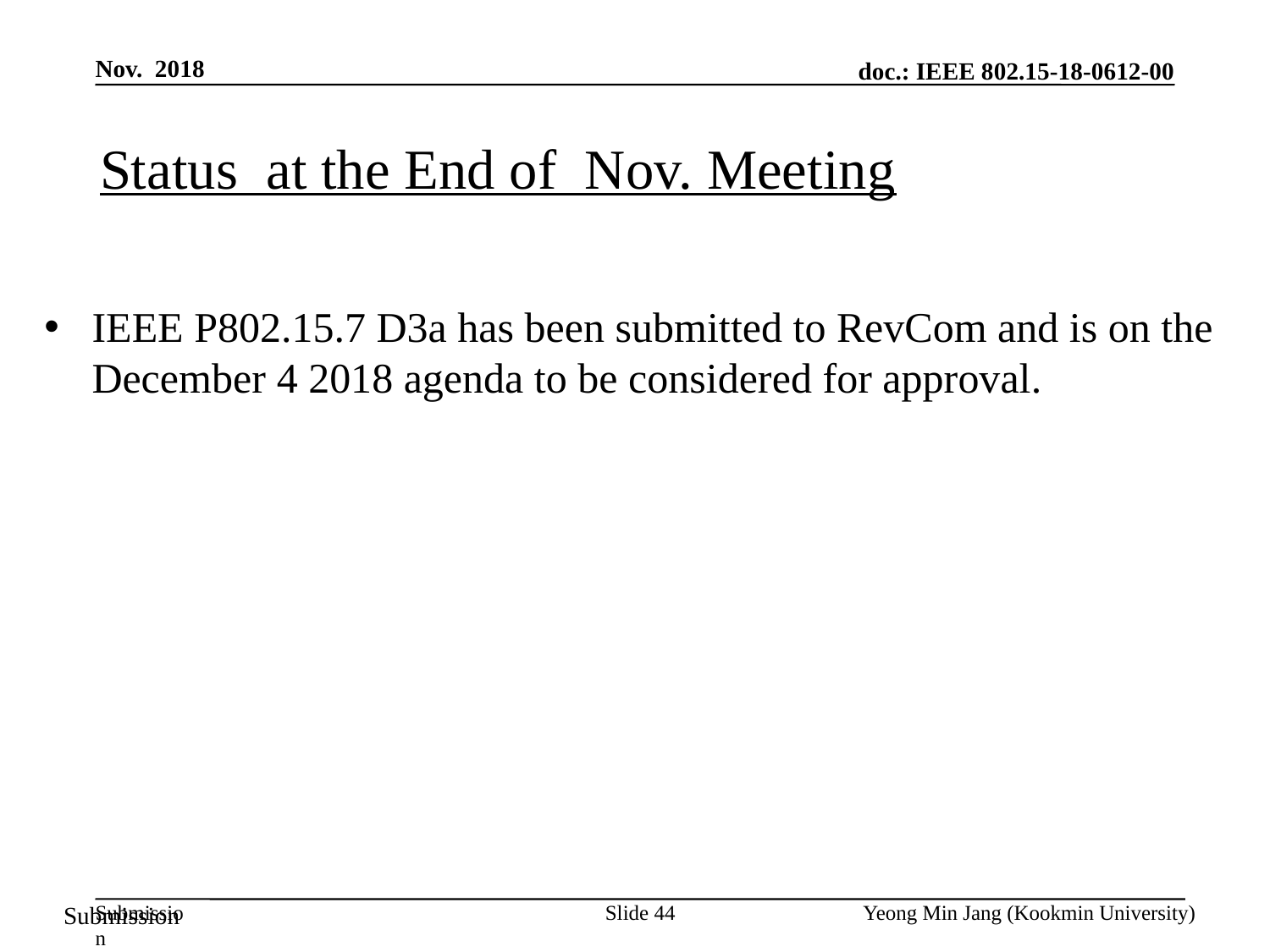

Nov.  2018
Status  at the End of  Nov. Meeting

IEEE P802.15.7 D3a has been submitted to RevCom and is on the December 4 2018 agenda to be considered for approval.

Slide 44
Yeong Min Jang (Kookmin University)
Submission